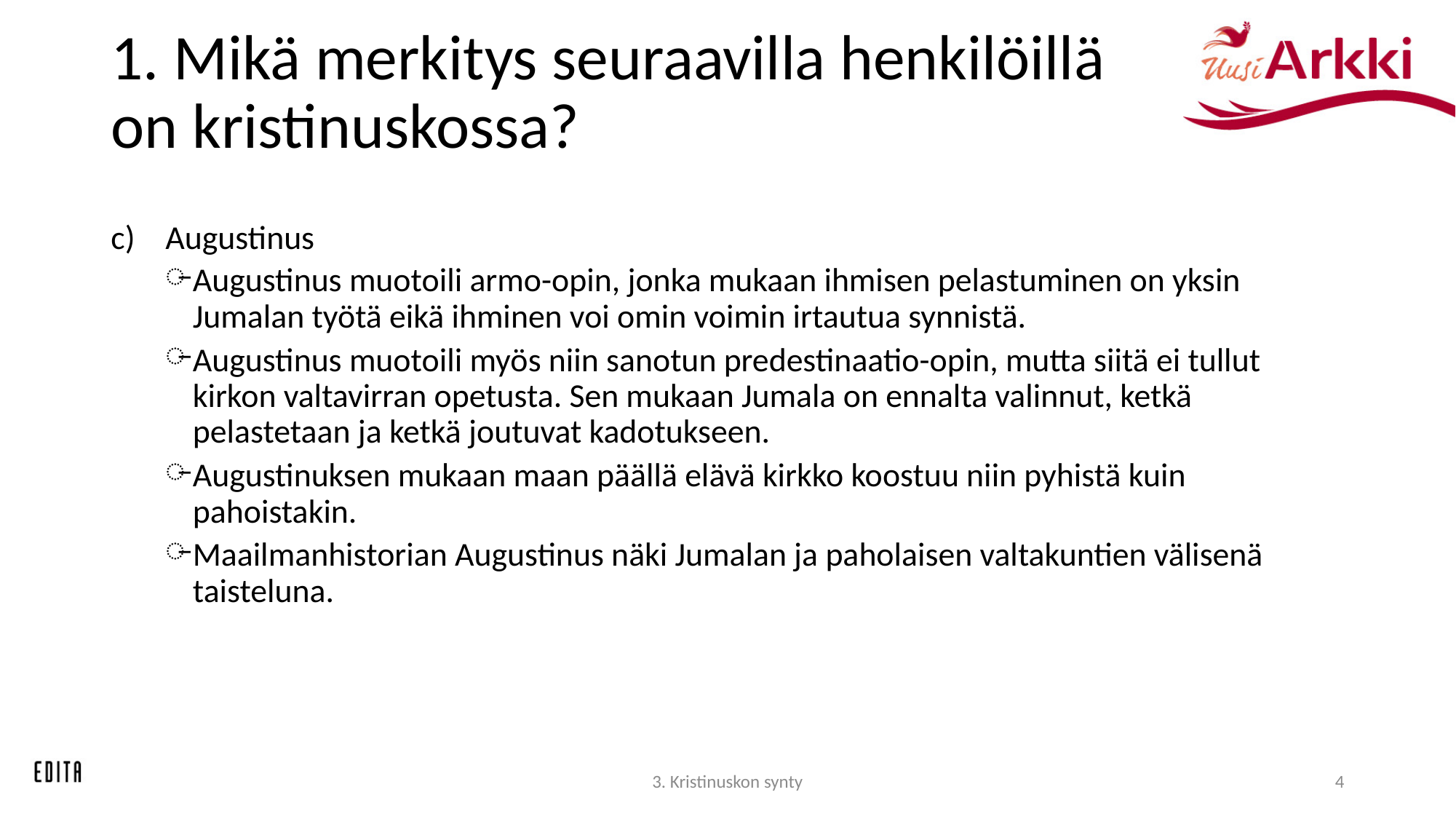

# 1. Mikä merkitys seuraavilla henkilöillä on kristinuskossa?
Augustinus
Augustinus muotoili armo-opin, jonka mukaan ihmisen pelastuminen on yksin Jumalan työtä eikä ihminen voi omin voimin irtautua synnistä.
Augustinus muotoili myös niin sanotun predestinaatio-opin, mutta siitä ei tullut kirkon valtavirran opetusta. Sen mukaan Jumala on ennalta valinnut, ketkä pelastetaan ja ketkä joutuvat kadotukseen.
Augustinuksen mukaan maan päällä elävä kirkko koostuu niin pyhistä kuin pahoistakin.
Maailmanhistorian Augustinus näki Jumalan ja paholaisen valtakuntien välisenä taisteluna.
3. Kristinuskon synty
4